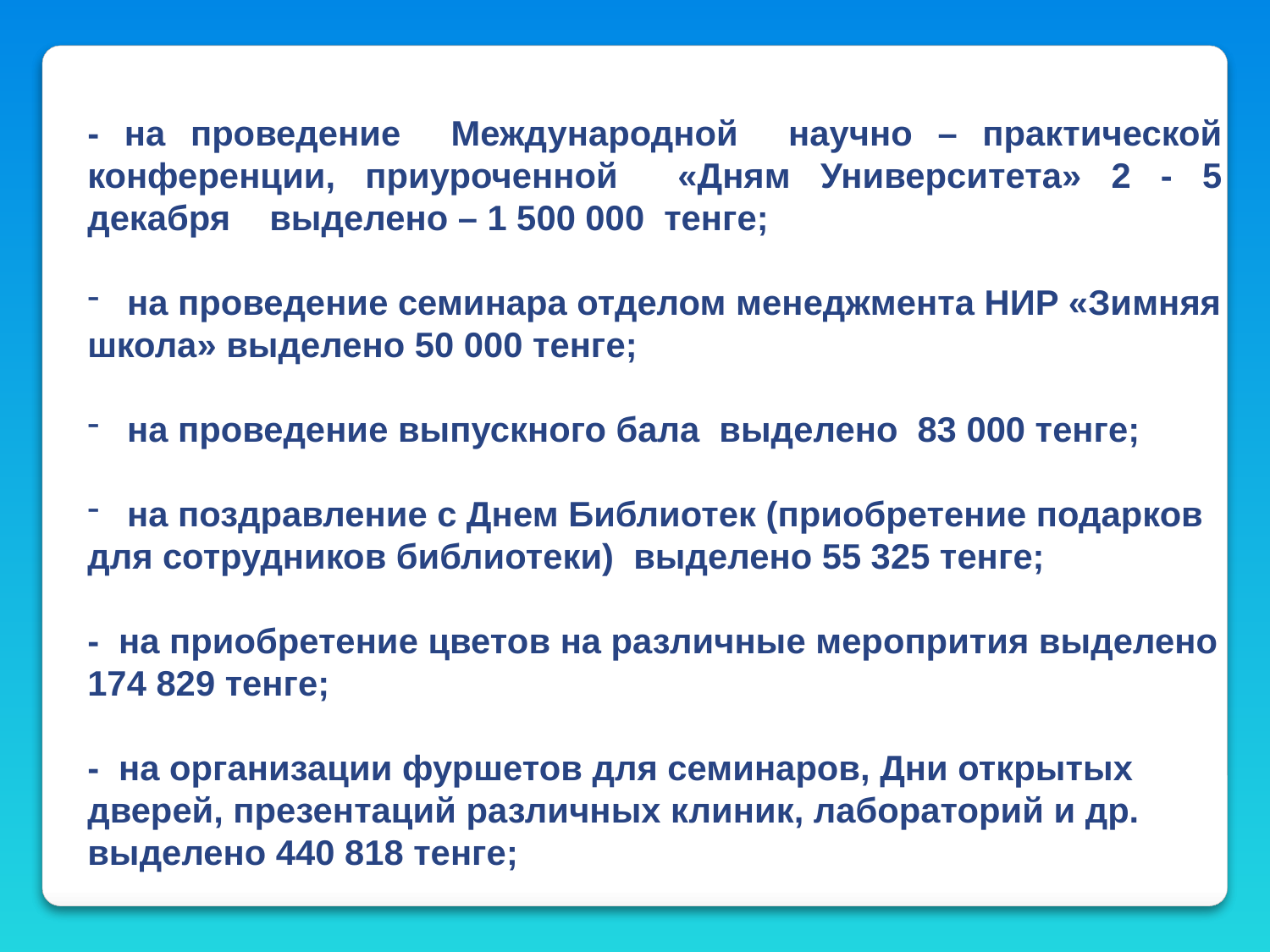

- на проведение  Международной  научно – практической конференции, приуроченной  «Дням Университета» 2 - 5 декабря    выделено – 1 500 000  тенге;

на проведение семинара отделом менеджмента НИР «Зимняя
школа» выделено 50 000 тенге;

на проведение выпускного бала  выделено  83 000 тенге;

на поздравление с Днем Библиотек (приобретение подарков
для сотрудников библиотеки)  выделено 55 325 тенге;

-  на приобретение цветов на различные меропрития выделено 174 829 тенге;

-  на организации фуршетов для семинаров, Дни открытых дверей, презентаций различных клиник, лабораторий и др. выделено 440 818 тенге;